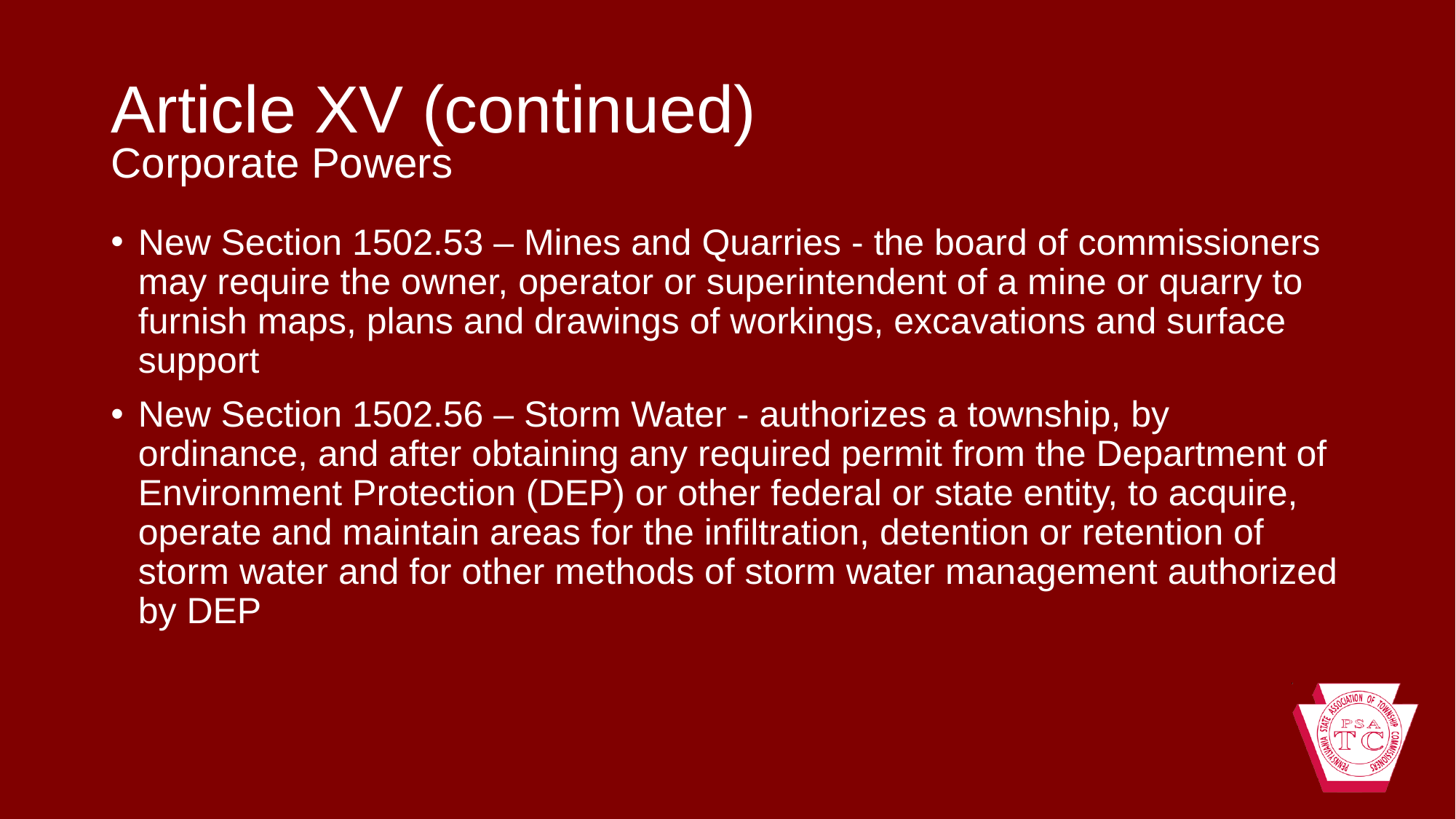

# Article XV (continued)
Corporate Powers
New Section 1502.53 – Mines and Quarries - the board of commissioners may require the owner, operator or superintendent of a mine or quarry to furnish maps, plans and drawings of workings, excavations and surface support
New Section 1502.56 – Storm Water - authorizes a township, by ordinance, and after obtaining any required permit from the Department of Environment Protection (DEP) or other federal or state entity, to acquire, operate and maintain areas for the infiltration, detention or retention of storm water and for other methods of storm water management authorized by DEP